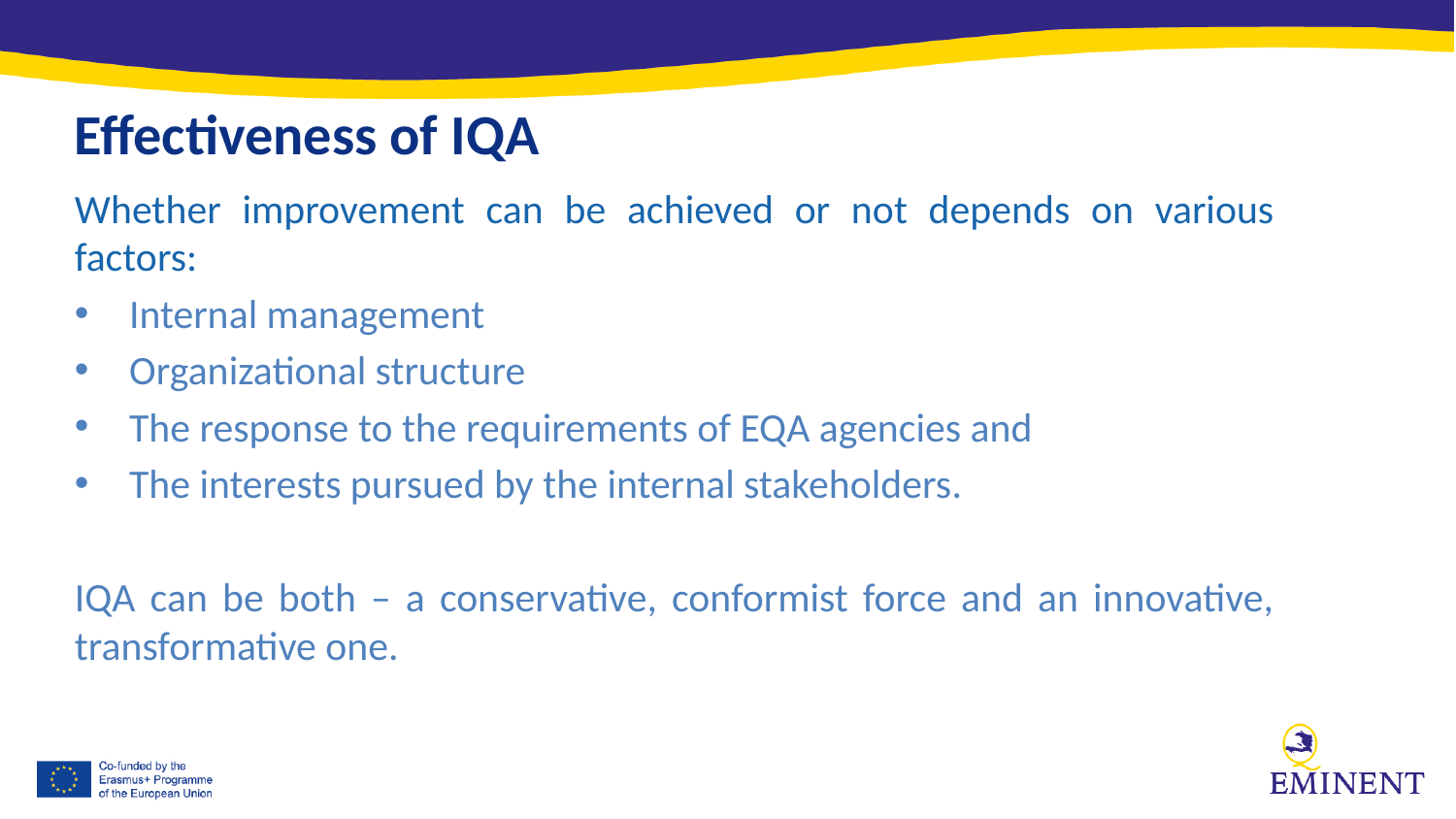

Effectiveness of IQA
Whether improvement can be achieved or not depends on various factors:
Internal management
Organizational structure
The response to the requirements of EQA agencies and
The interests pursued by the internal stakeholders.

IQA can be both – a conservative, conformist force and an innovative, transformative one.